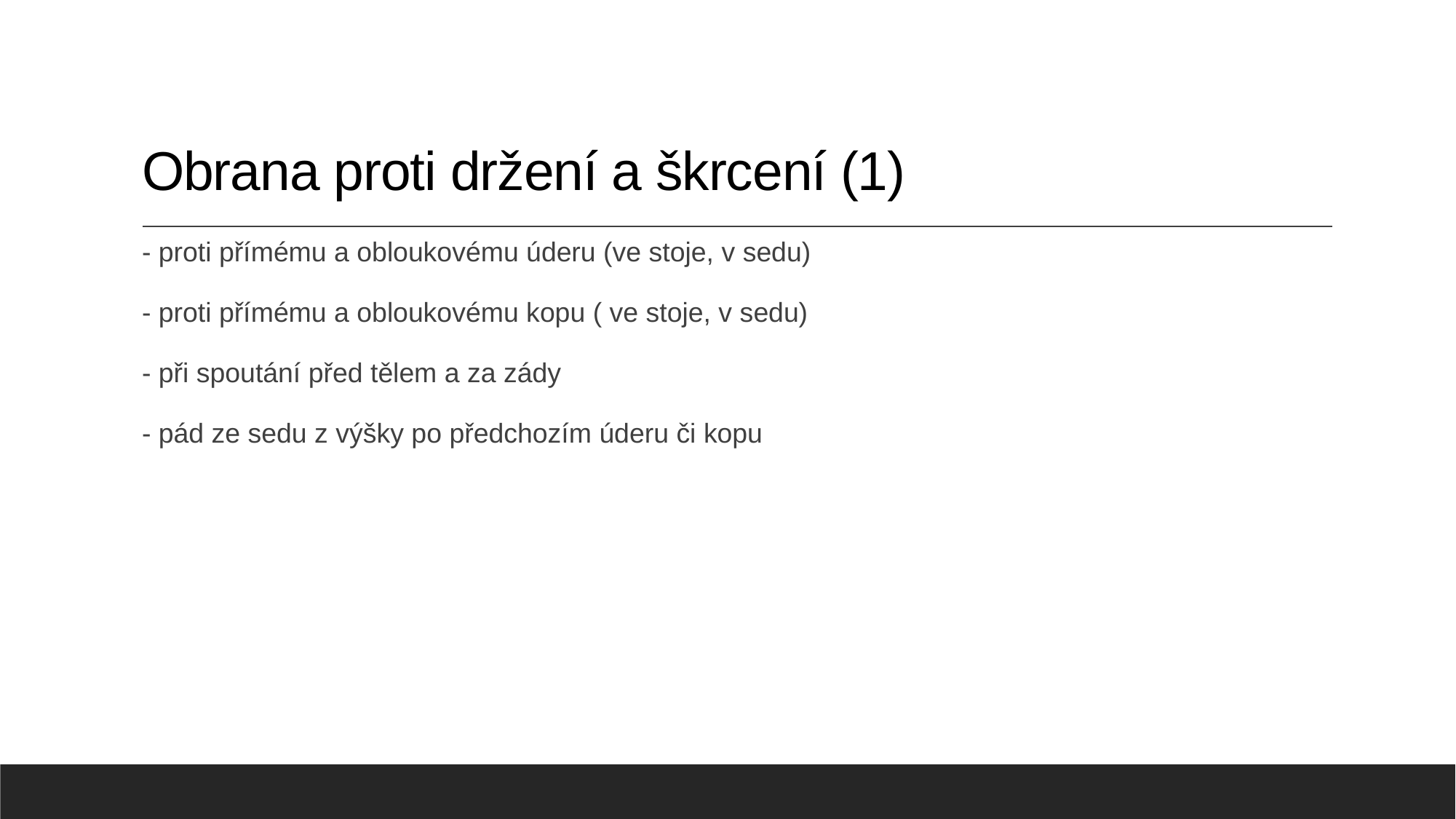

# Obrana proti držení a škrcení (1)
- proti přímému a obloukovému úderu (ve stoje, v sedu)
- proti přímému a obloukovému kopu ( ve stoje, v sedu)
- při spoutání před tělem a za zády
- pád ze sedu z výšky po předchozím úderu či kopu